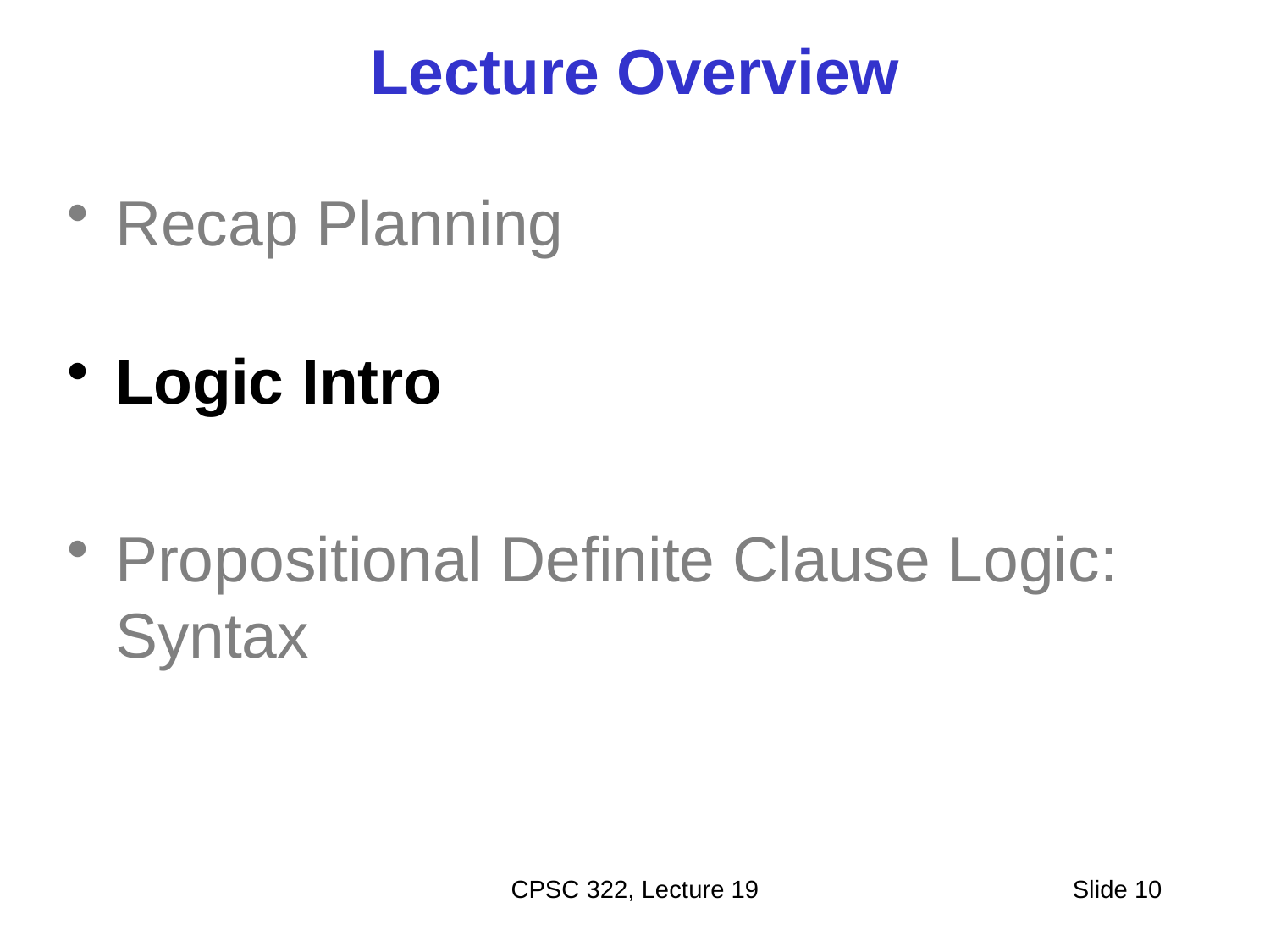

# Lecture Overview
Recap Planning

Logic Intro

Propositional Definite Clause Logic: Syntax
CPSC 322, Lecture 19
Slide 10